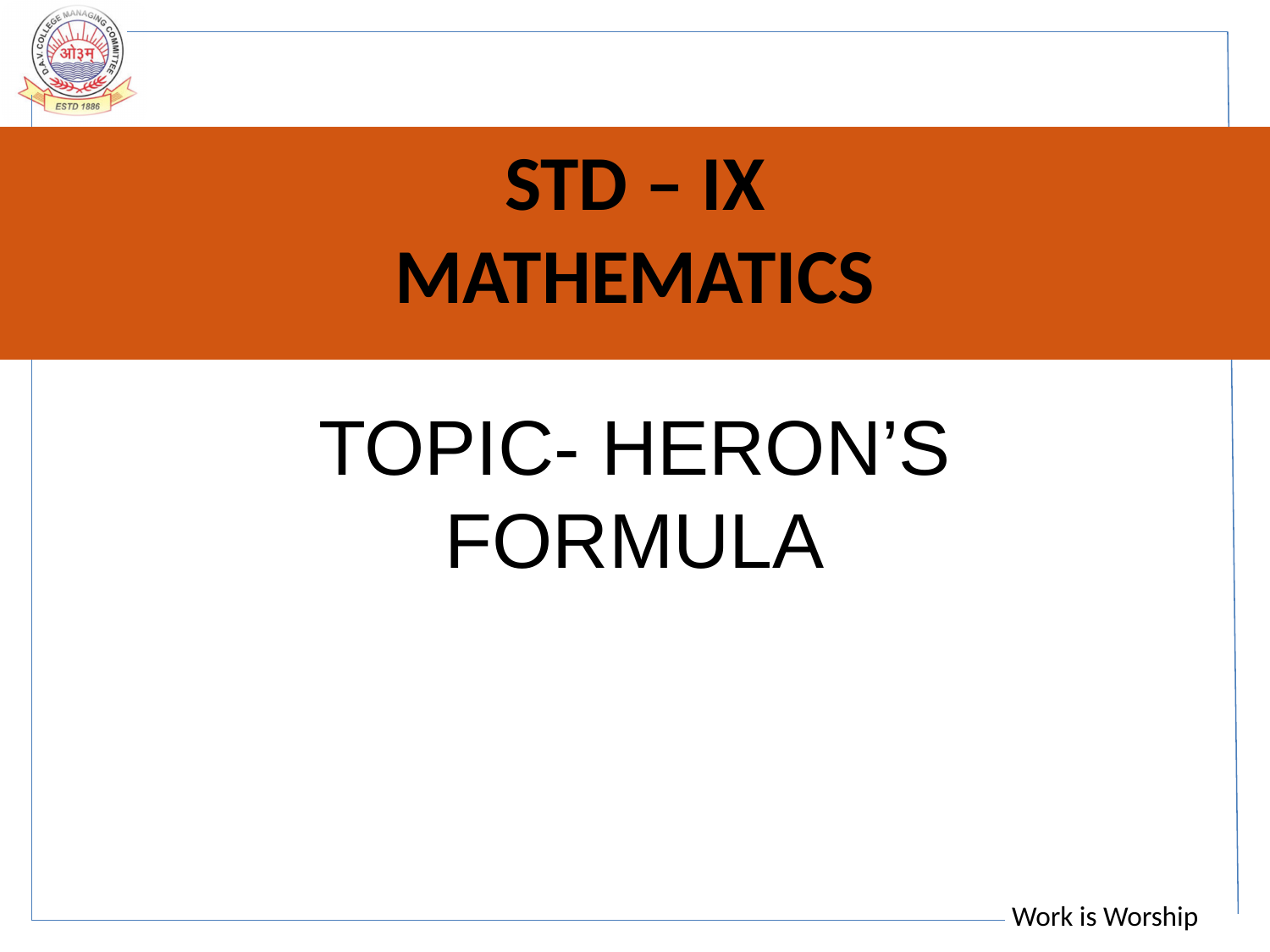

# STD – IX MATHEMATICS
TOPIC- HERON’S FORMULA